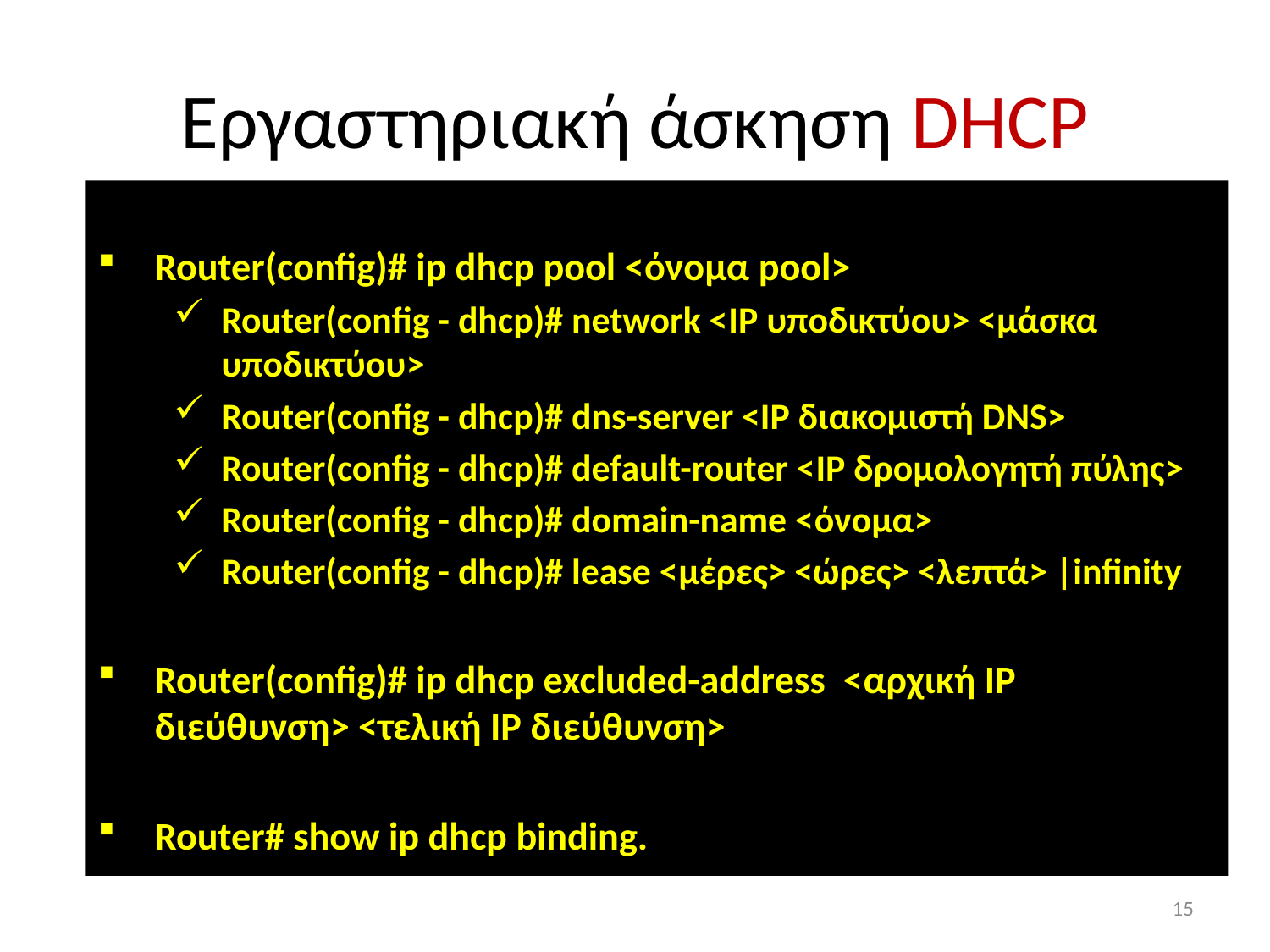

# Εργαστηριακή άσκηση DHCP
Χρήσιμες εντολές για την υλοποίηση της υπηρεσίας DHCP
Router(config)# ip dhcp pool <όνομα pool>
Router(config - dhcp)# network <ΙΡ υποδικτύου> <μάσκα υποδικτύου>
Router(config - dhcp)# dns-server <ΙΡ διακομιστή DNS>
Router(config - dhcp)# default-router <ΙΡ δρομολογητή πύλης>
Router(config - dhcp)# domain-name <όνομα>
Router(config - dhcp)# lease <μέρες> <ώρες> <λεπτά> |infinity

Router(config)# ip dhcp excluded-address  <αρχική IP διεύθυνση> <τελική IP διεύθυνση>

Router# show ip dhcp binding.

15